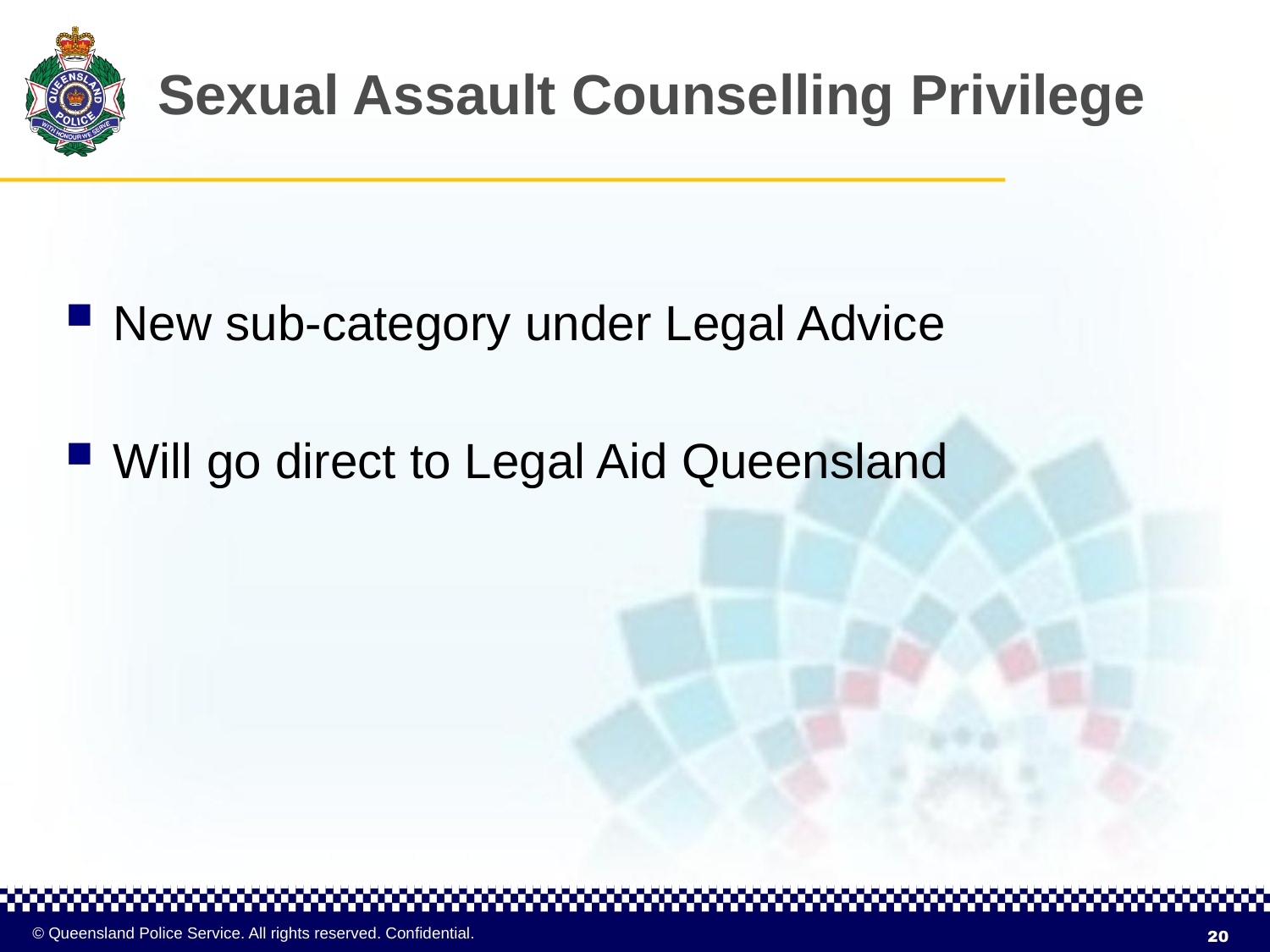

# Sexual Assault Counselling Privilege
New sub-category under Legal Advice

Will go direct to Legal Aid Queensland
20